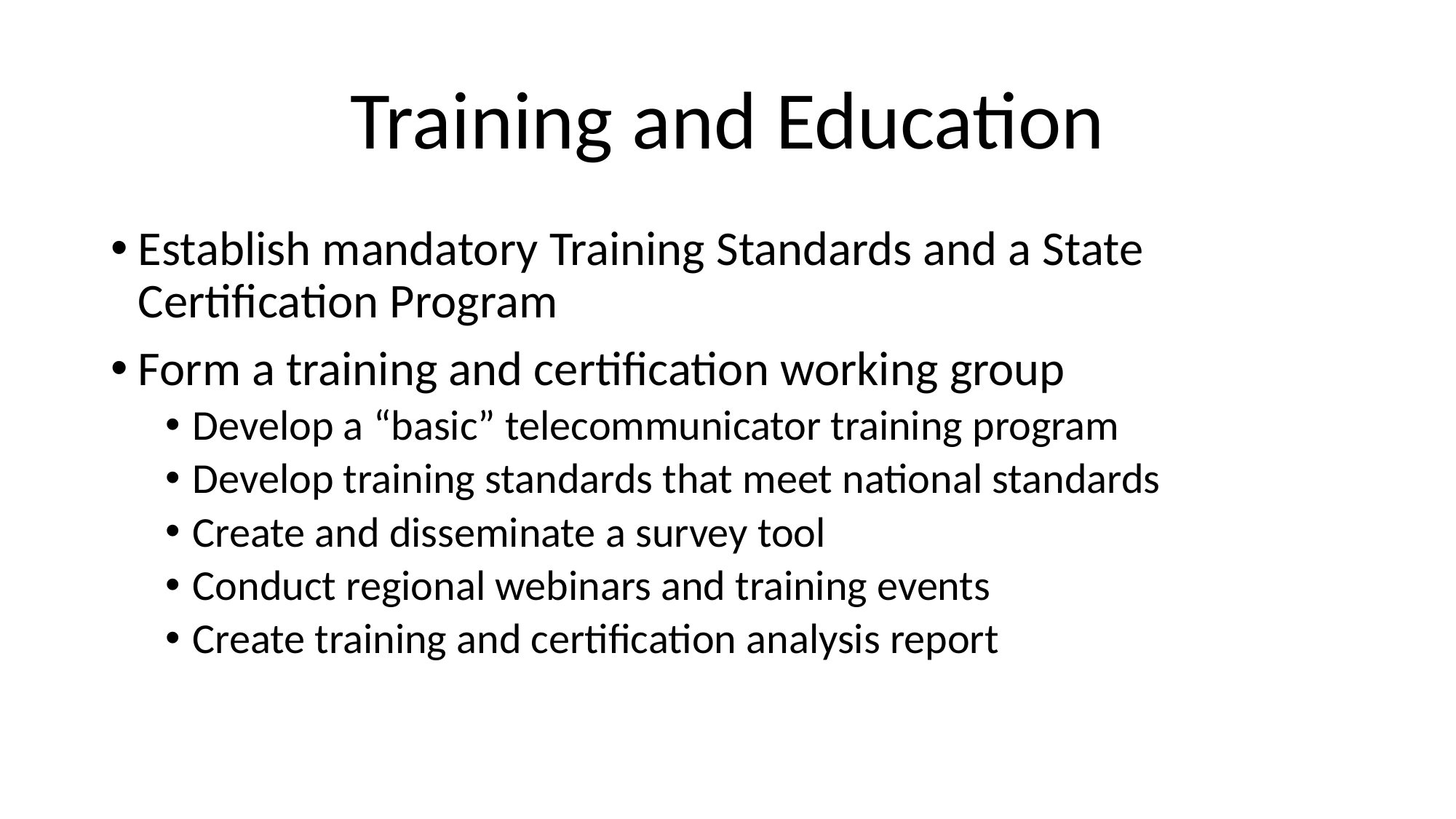

# Training and Education
Establish mandatory Training Standards and a State Certification Program
Form a training and certification working group
Develop a “basic” telecommunicator training program
Develop training standards that meet national standards
Create and disseminate a survey tool
Conduct regional webinars and training events
Create training and certification analysis report